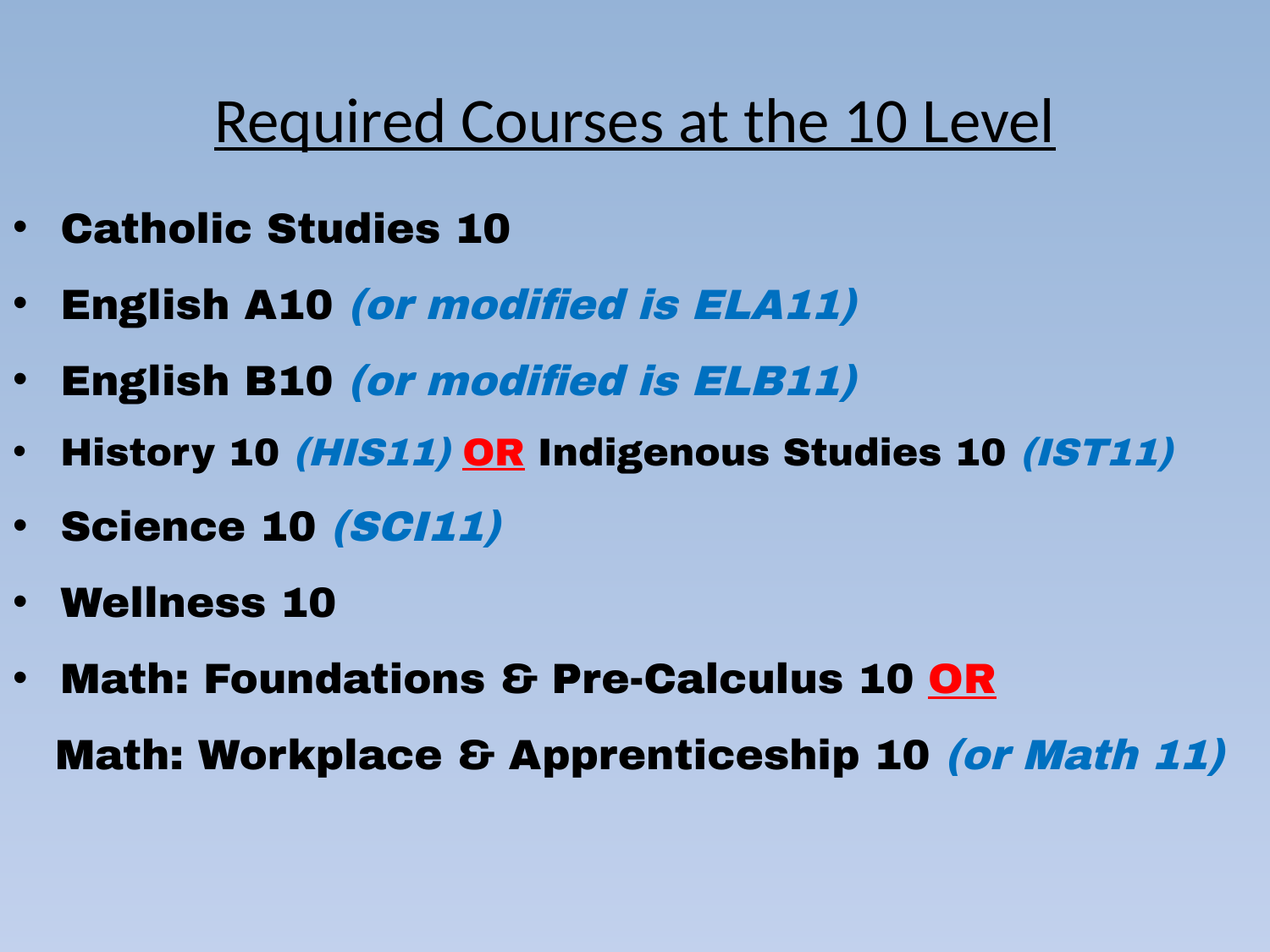

# Required Courses at the 10 Level
Catholic Studies 10
English A10 (or modified is ELA11)
English B10 (or modified is ELB11)
History 10 (HIS11) OR Indigenous Studies 10 (IST11)
Science 10 (SCI11)
Wellness 10
Math: Foundations & Pre-Calculus 10 OR
   Math: Workplace & Apprenticeship 10 (or Math 11)